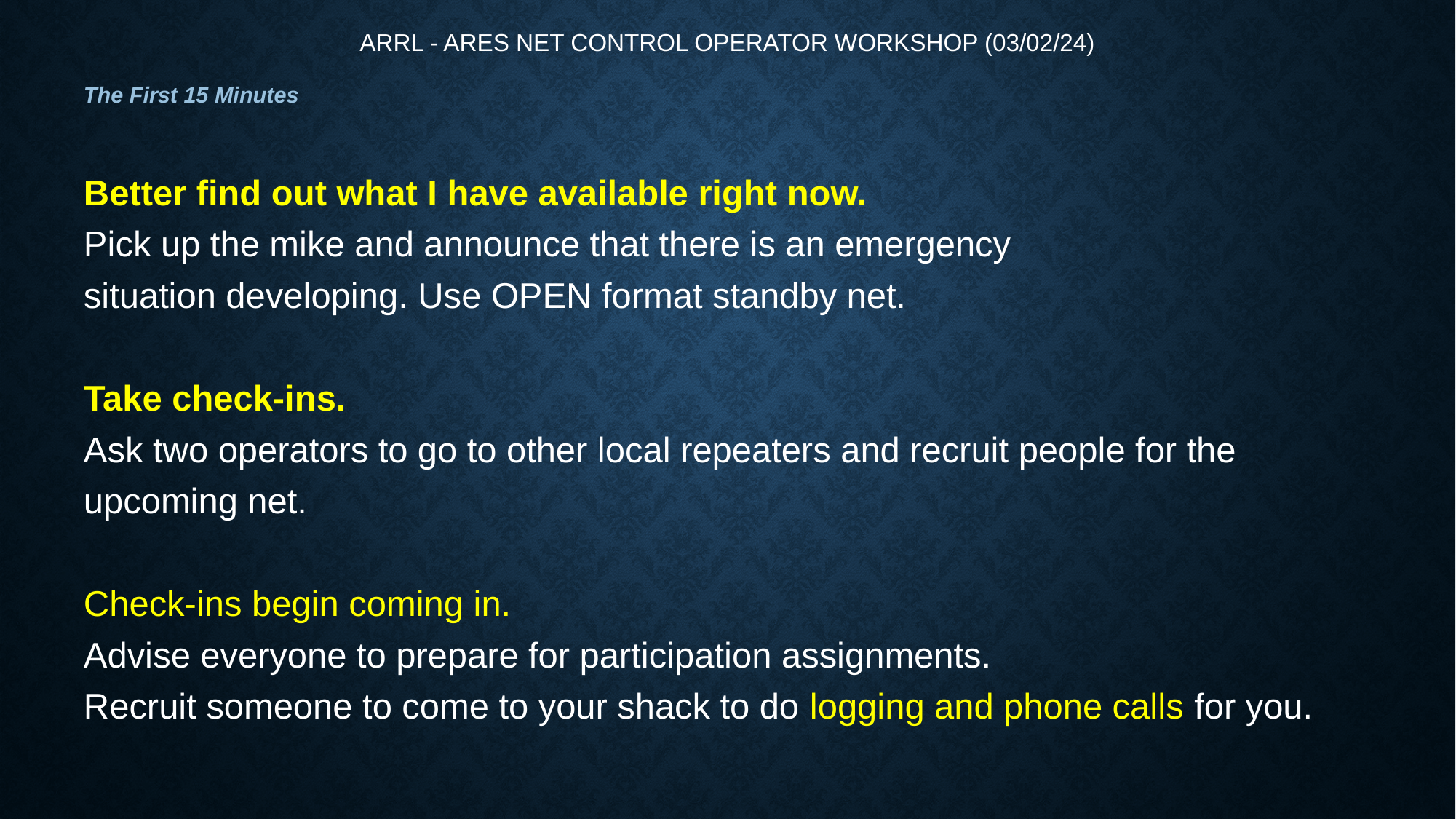

# ARRL - ARES Net Control Operator Workshop (03/02/24)
The First 15 Minutes

Better find out what I have available right now.
Pick up the mike and announce that there is an emergency
situation developing. Use OPEN format standby net.

Take check-ins.
Ask two operators to go to other local repeaters and recruit people for the
upcoming net.

Check-ins begin coming in.
Advise everyone to prepare for participation assignments.
Recruit someone to come to your shack to do logging and phone calls for you.